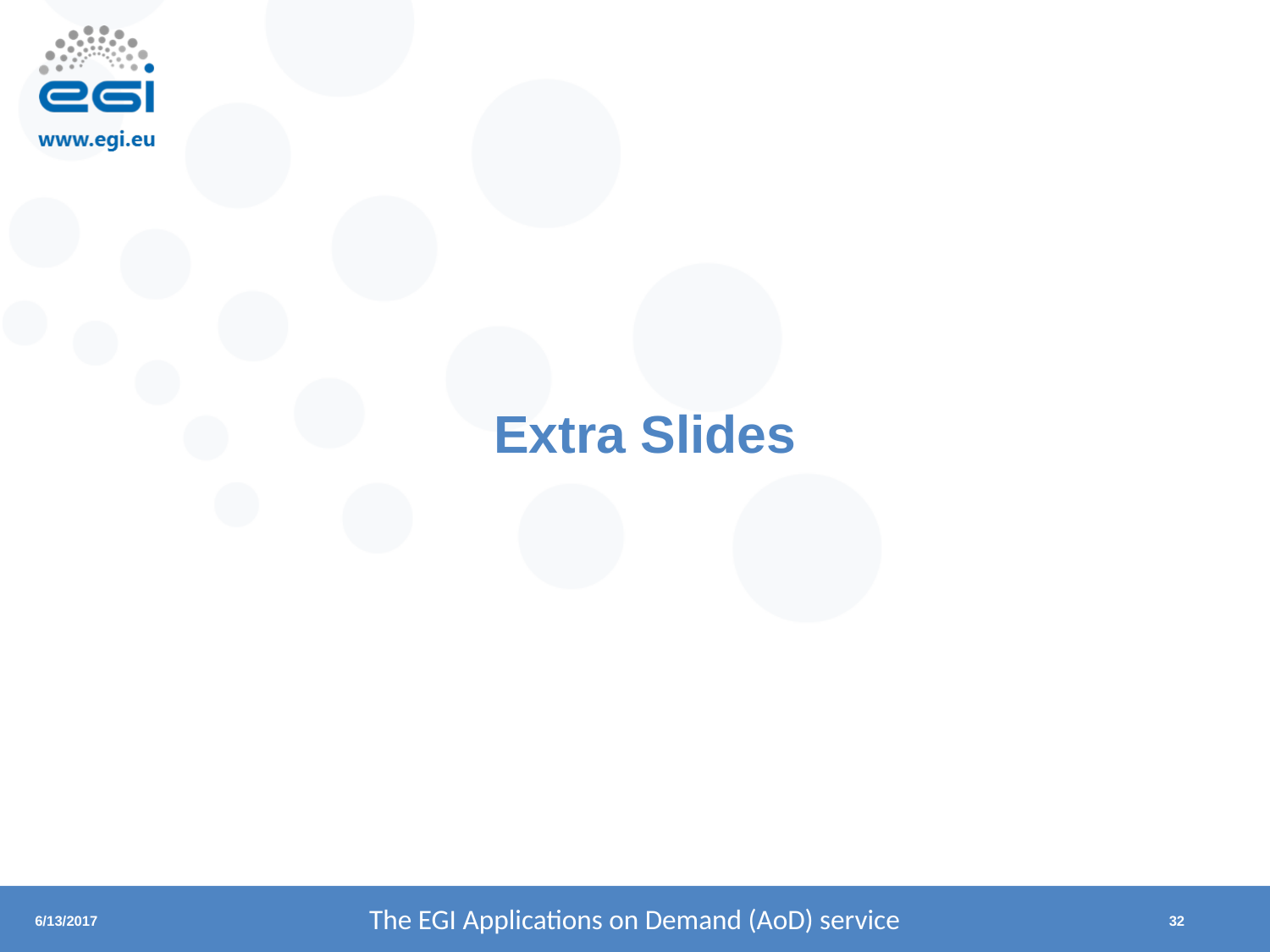

# Extra Slides
The EGI Applications on Demand (AoD) service